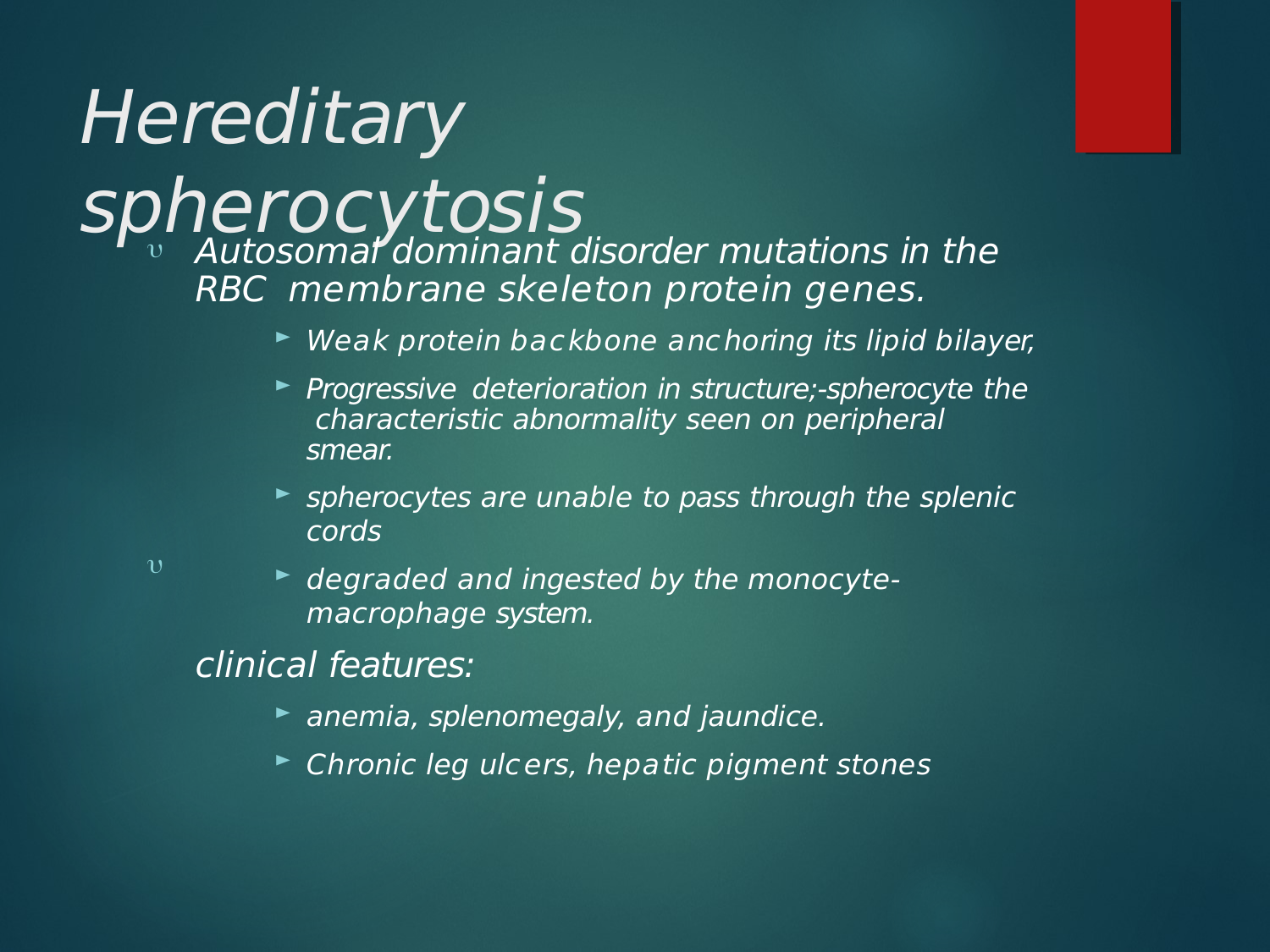

# Hereditary spherocytosis
Autosomal dominant disorder mutations in the RBC  membrane skeleton protein genes.
Weak protein backbone anchoring its lipid bilayer,
Progressive deterioration in structure;-spherocyte the  characteristic abnormality seen on peripheral smear.
spherocytes are unable to pass through the splenic cords
degraded and ingested by the monocyte-macrophage system.
clinical features:
anemia, splenomegaly, and jaundice.
Chronic leg ulcers, hepatic pigment stones
υ
υ